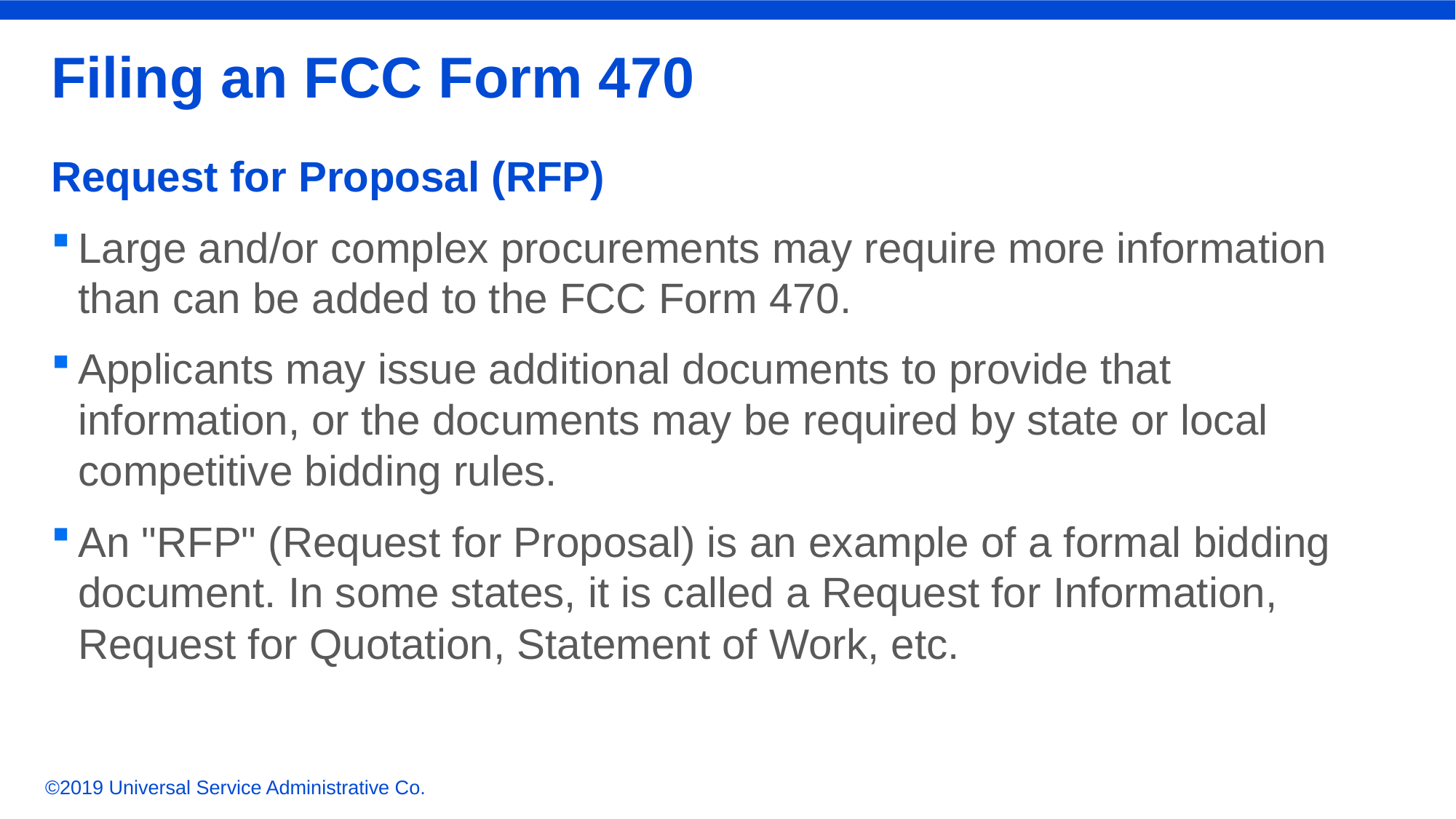

# Filing an FCC Form 470
Request for Proposal (RFP)
Large and/or complex procurements may require more information than can be added to the FCC Form 470.
Applicants may issue additional documents to provide that information, or the documents may be required by state or local competitive bidding rules.
An "RFP" (Request for Proposal) is an example of a formal bidding document. In some states, it is called a Request for Information, Request for Quotation, Statement of Work, etc.

©2019 Universal Service Administrative Co.